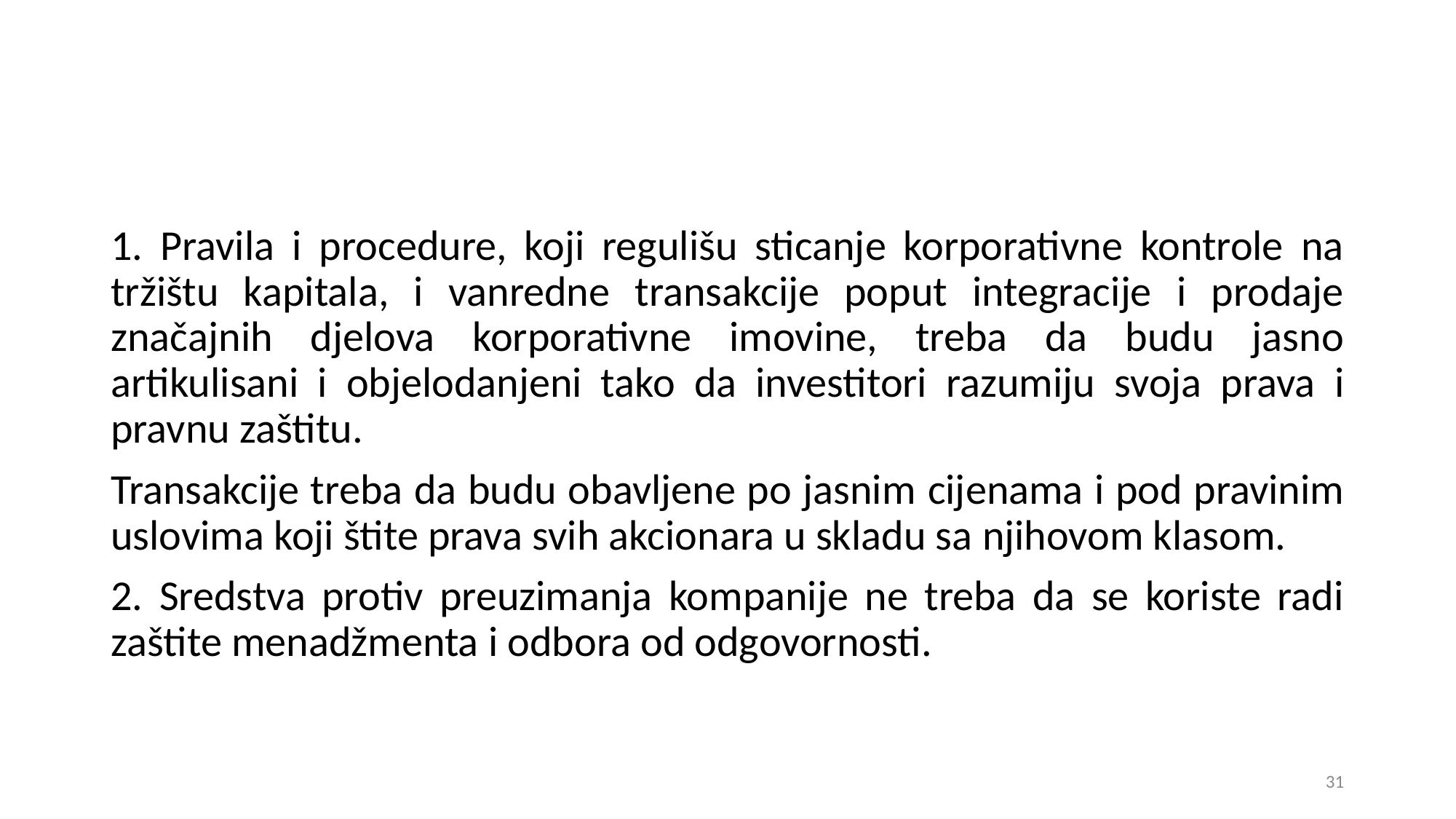

1. Pravila i procedure, koji regulišu sticanje korporativne kontrole na tržištu kapitala, i vanredne transakcije poput integracije i prodaje značajnih djelova korporativne imovine, treba da budu jasno artikulisani i objelodanjeni tako da investitori razumiju svoja prava i pravnu zaštitu.
Transakcije treba da budu obavljene po jasnim cijenama i pod pravinim uslovima koji štite prava svih akcionara u skladu sa njihovom klasom.
2. Sredstva protiv preuzimanja kompanije ne treba da se koriste radi zaštite menadžmenta i odbora od odgovornosti.

31